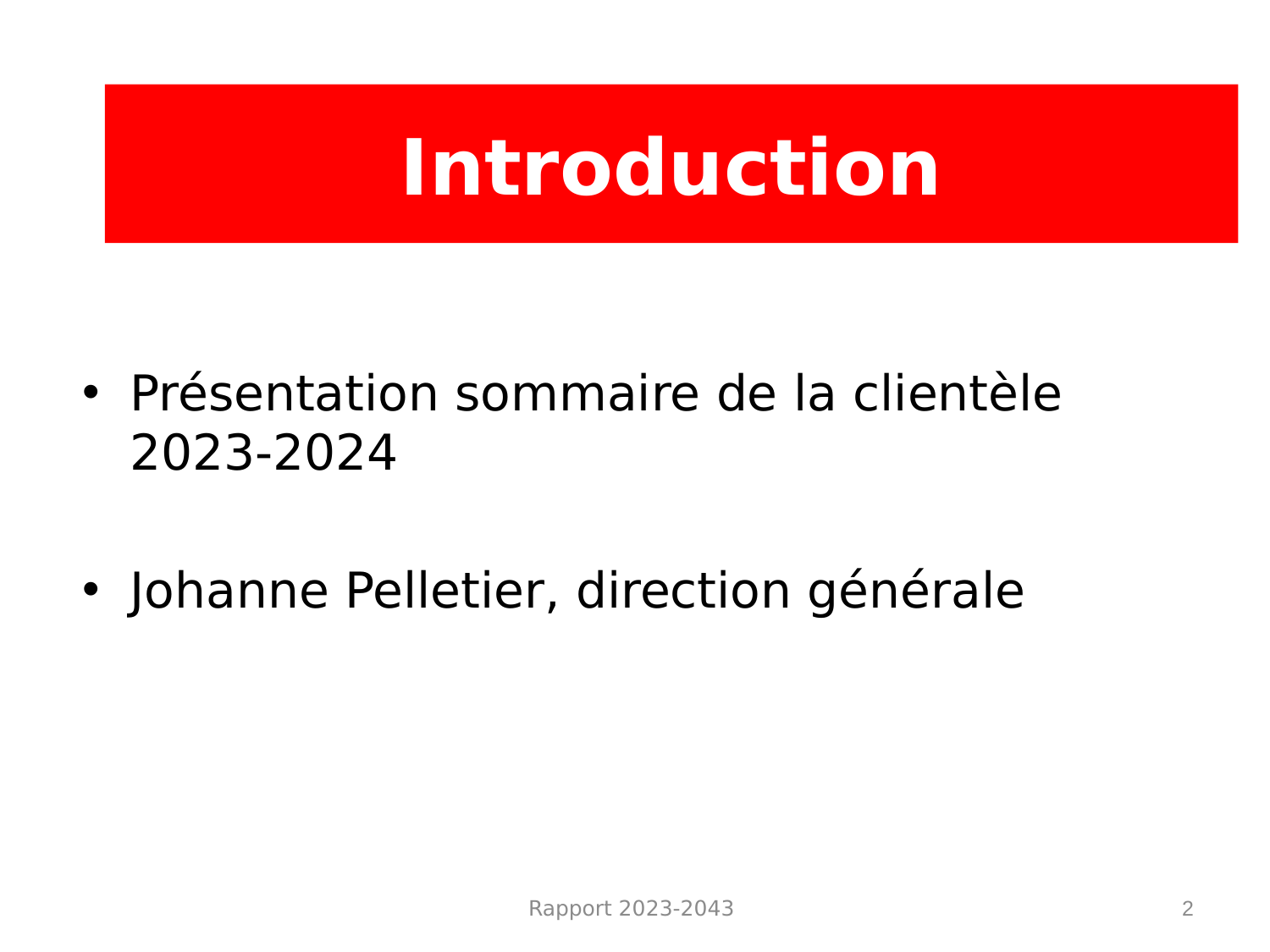

# Introduction

Présentation sommaire de la clientèle 2023-2024

Johanne Pelletier, direction générale

Rapport 2023-2043
2